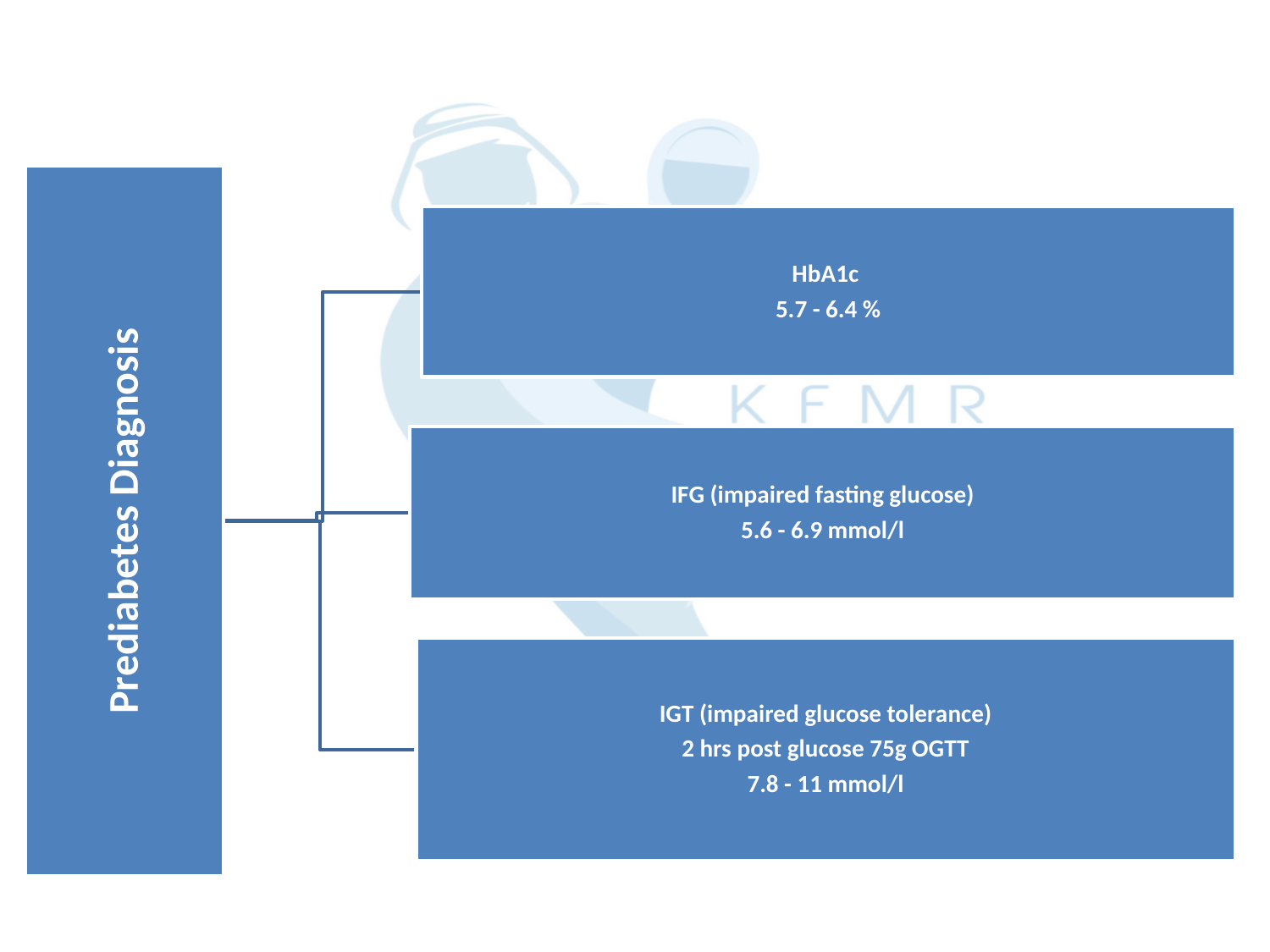

#

Prediabetes Diagnosis
HbA1c
5.7 - 6.4 %
IFG (impaired fasting glucose)
5.6 - 6.9 mmol/l
IGT (impaired glucose tolerance)
2 hrs post glucose 75g OGTT
7.8 - 11 mmol/l